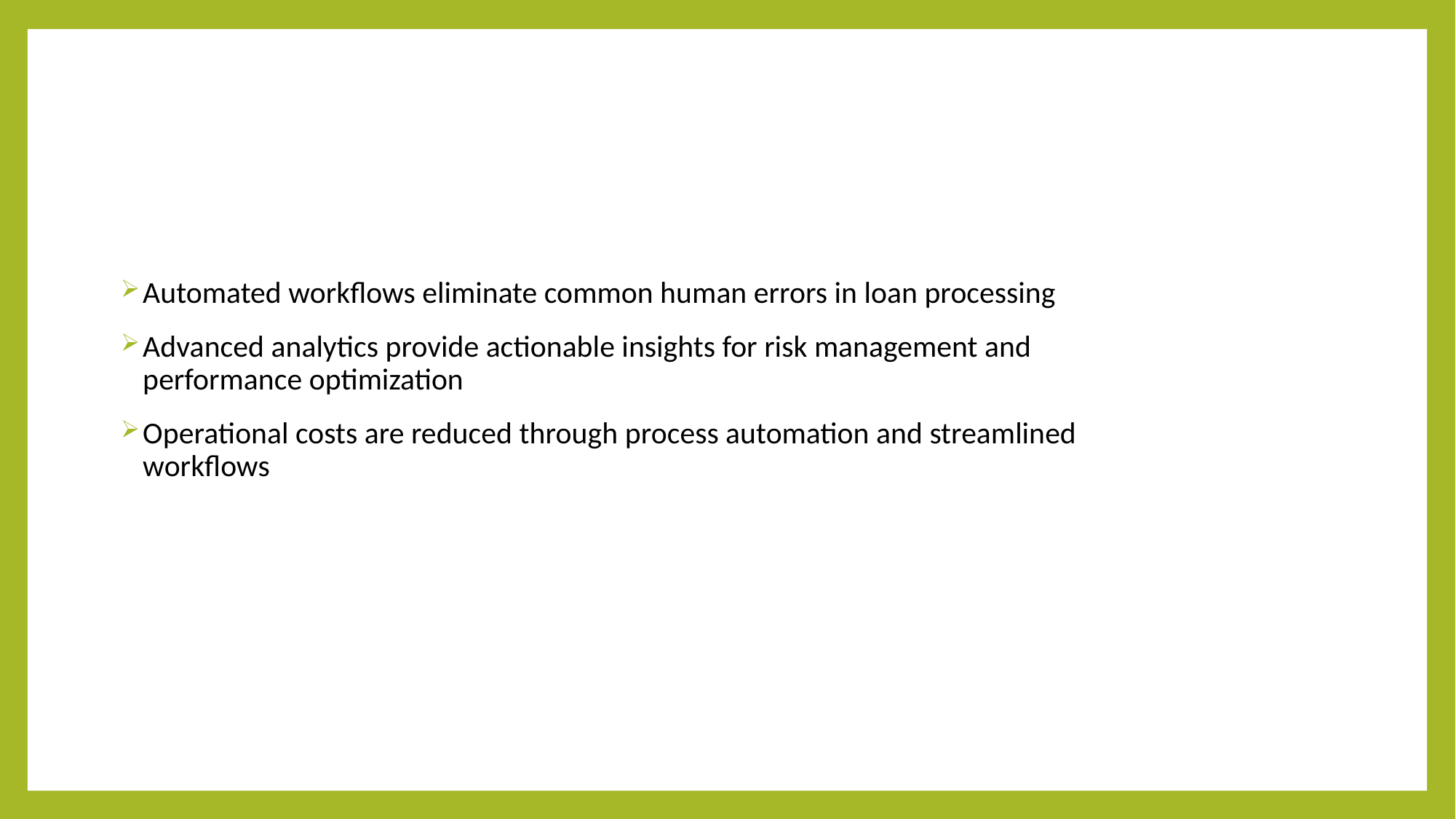

Automated workflows eliminate common human errors in loan processing
Advanced analytics provide actionable insights for risk management and performance optimization
Operational costs are reduced through process automation and streamlined workflows